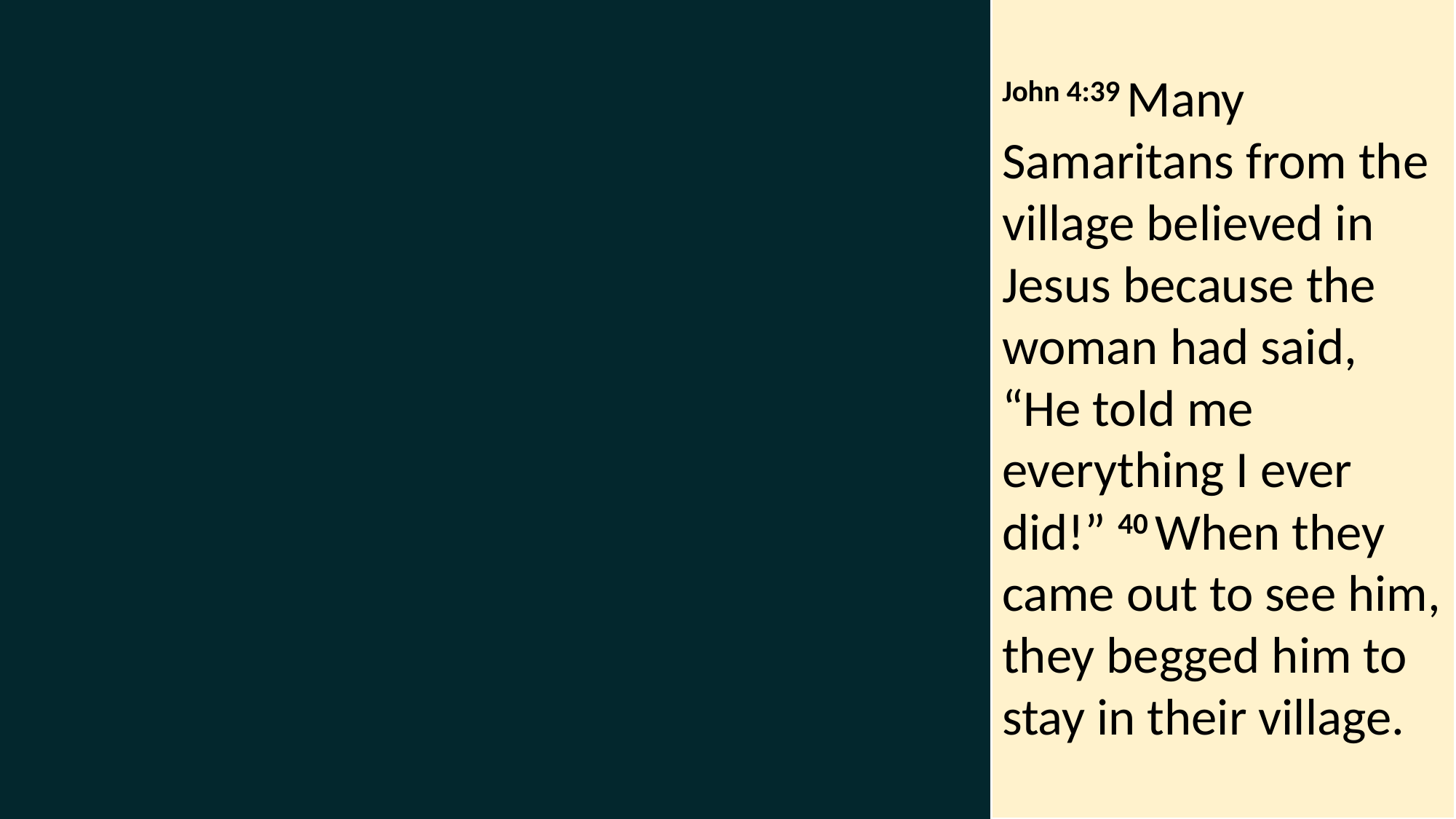

John 4:39 Many Samaritans from the village believed in Jesus because the woman had said, “He told me everything I ever did!” 40 When they came out to see him, they begged him to stay in their village.